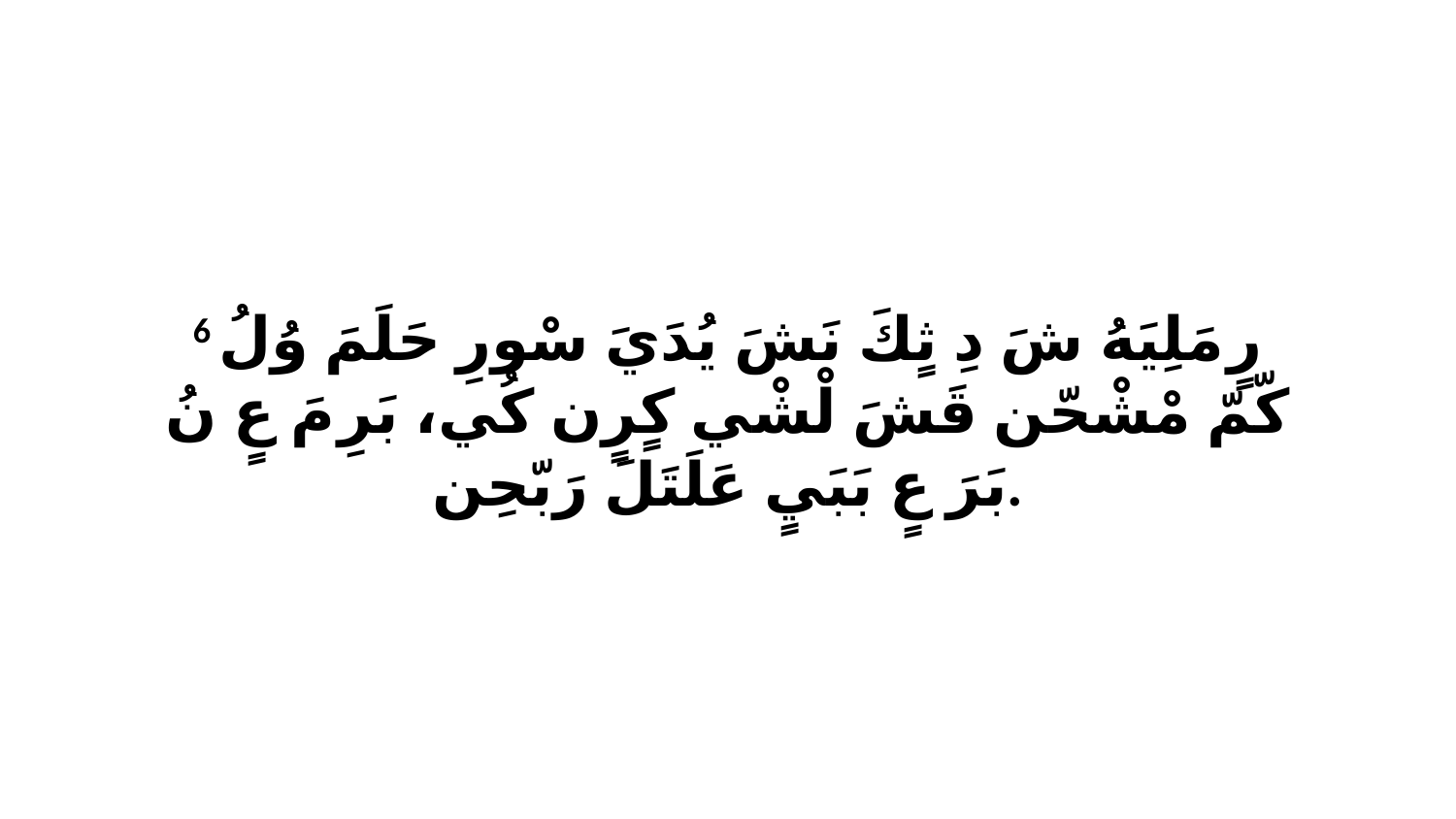

6 رٍ مَلِيَهُ شَ دِ ثٍكَ نَشَ يُدَيَ سْورِ حَلَمَ وُلُ كّمّ مْشْحّن قَشَ لْشْي كٍرٍن كُي، بَرِ مَ عٍ نُ بَرَ عٍ بَبَيٍ عَلَتَلَ رَبّحِن.